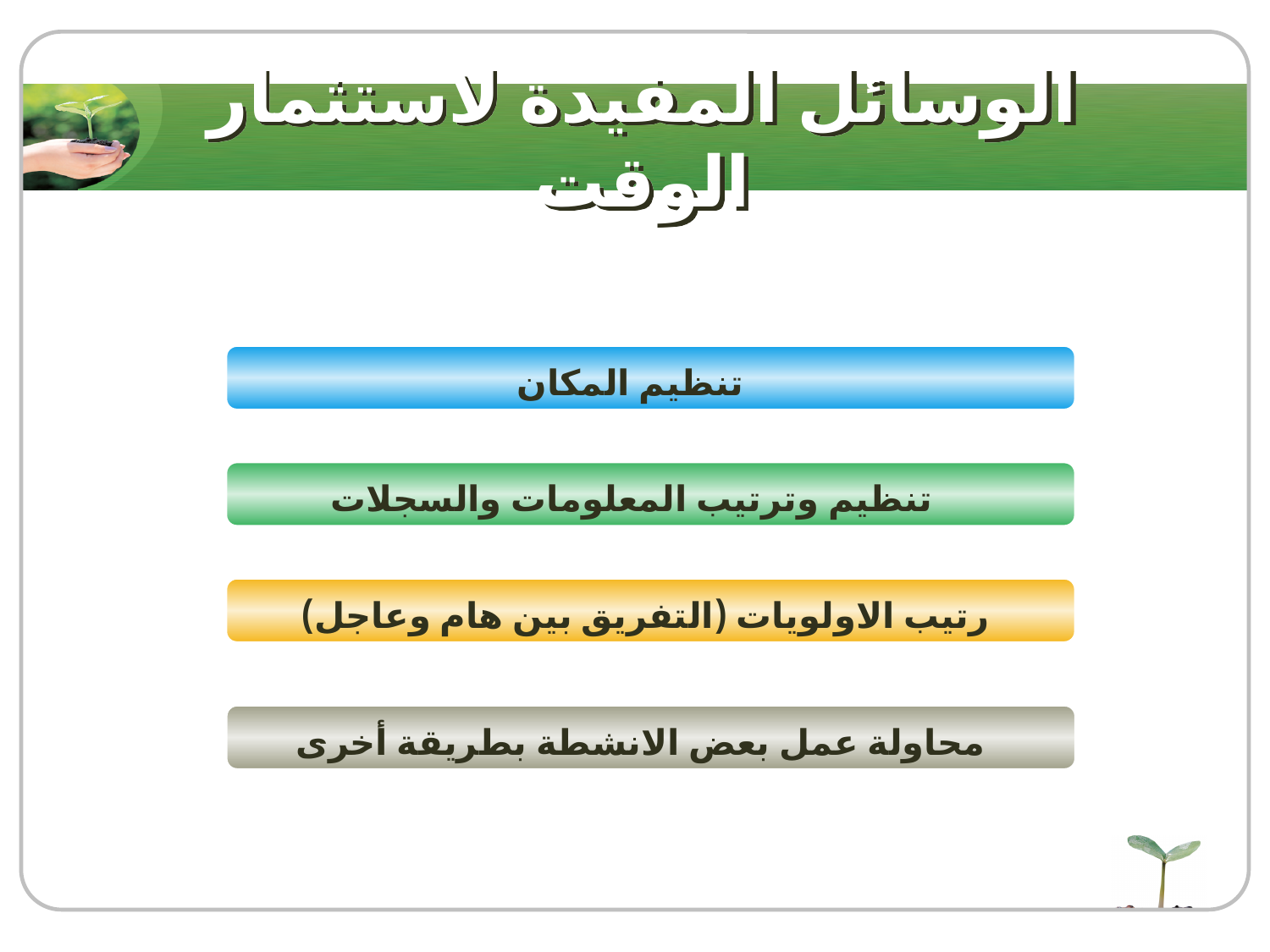

# الوسائل المفيدة لاستثمار الوقت

تنظيم المكان

تنظيم وترتيب المعلومات والسجلات

رتيب الاولويات (التفريق بين هام وعاجل)

محاولة عمل بعض الانشطة بطريقة أخرى